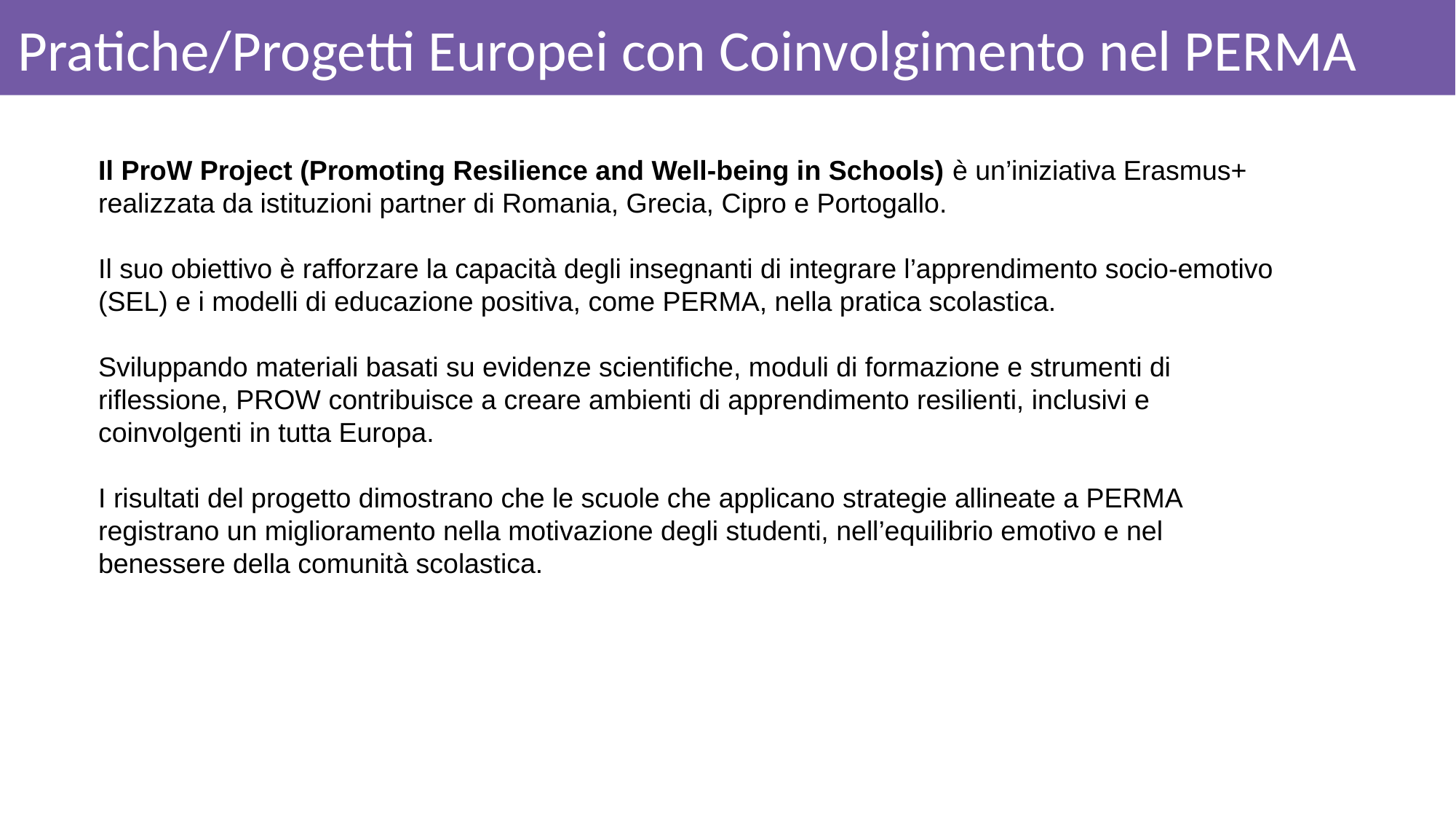

# Pratiche/Progetti Europei con Coinvolgimento nel PERMA
Il ProW Project (Promoting Resilience and Well-being in Schools) è un’iniziativa Erasmus+ realizzata da istituzioni partner di Romania, Grecia, Cipro e Portogallo.

Il suo obiettivo è rafforzare la capacità degli insegnanti di integrare l’apprendimento socio-emotivo (SEL) e i modelli di educazione positiva, come PERMA, nella pratica scolastica.

Sviluppando materiali basati su evidenze scientifiche, moduli di formazione e strumenti di riflessione, PROW contribuisce a creare ambienti di apprendimento resilienti, inclusivi e coinvolgenti in tutta Europa.

I risultati del progetto dimostrano che le scuole che applicano strategie allineate a PERMA registrano un miglioramento nella motivazione degli studenti, nell’equilibrio emotivo e nel benessere della comunità scolastica.